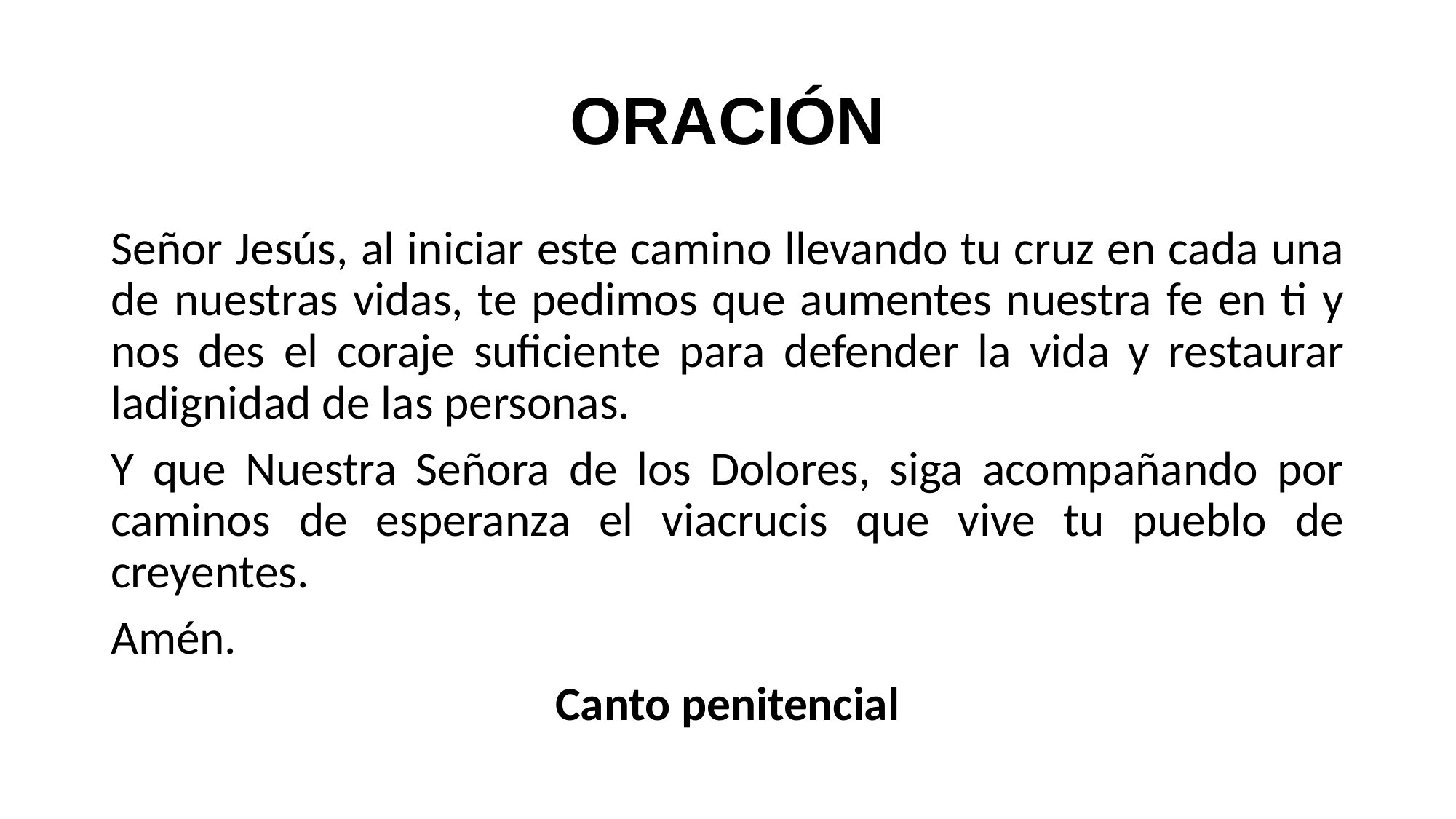

# ORACIÓN
Señor Jesús, al iniciar este camino llevando tu cruz en cada una de nuestras vidas, te pedimos que aumentes nuestra fe en ti y nos des el coraje suficiente para defender la vida y restaurar ladignidad de las personas.
Y que Nuestra Señora de los Dolores, siga acompañando por caminos de esperanza el viacrucis que vive tu pueblo de creyentes.
Amén.
Canto penitencial